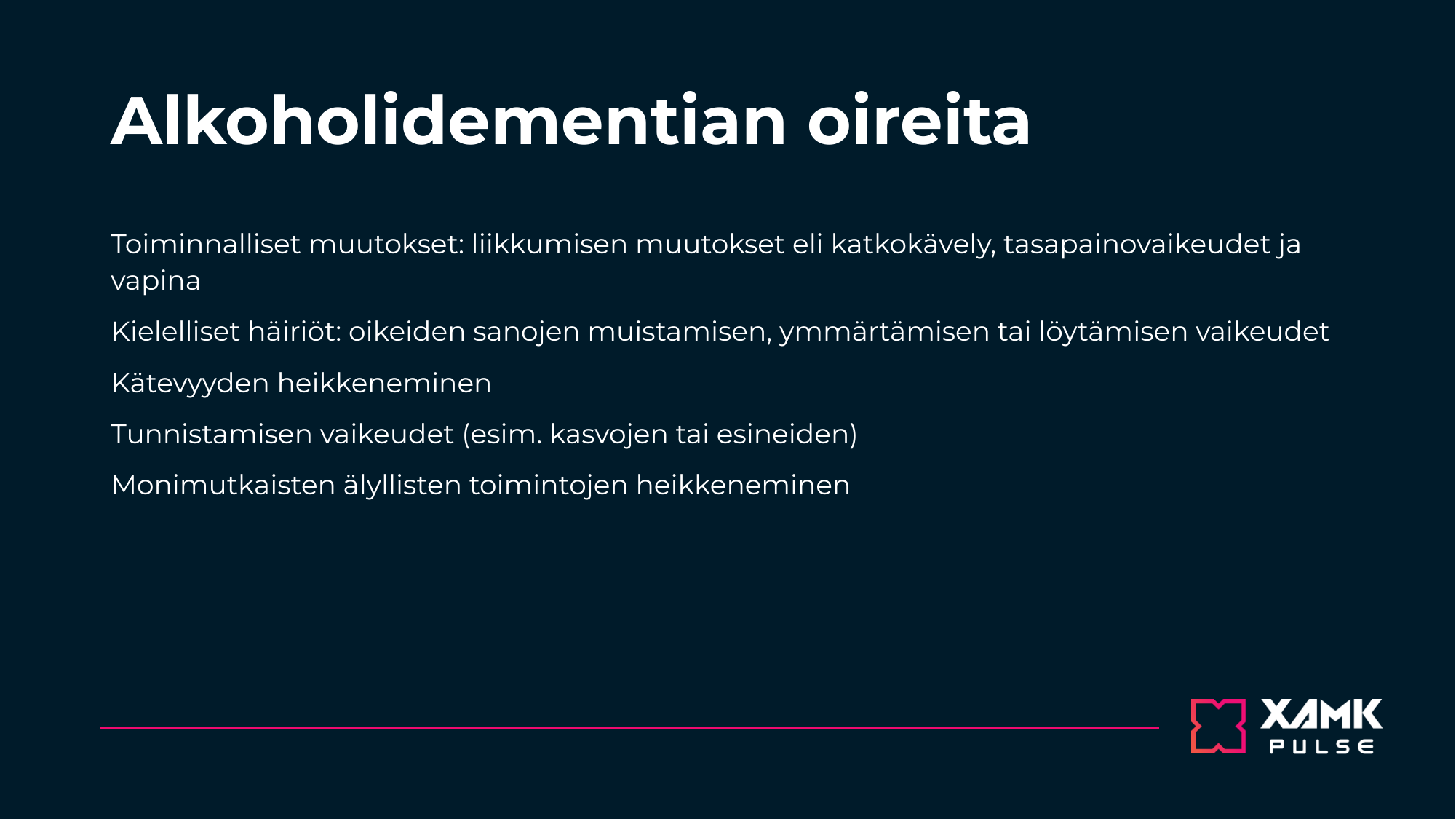

# Alkoholidementian oireita
Toiminnalliset muutokset: liikkumisen muutokset eli katkokävely, tasapainovaikeudet ja vapina
Kielelliset häiriöt: oikeiden sanojen muistamisen, ymmärtämisen tai löytämisen vaikeudet
Kätevyyden heikkeneminen
Tunnistamisen vaikeudet (esim. kasvojen tai esineiden)
Monimutkaisten älyllisten toimintojen heikkeneminen